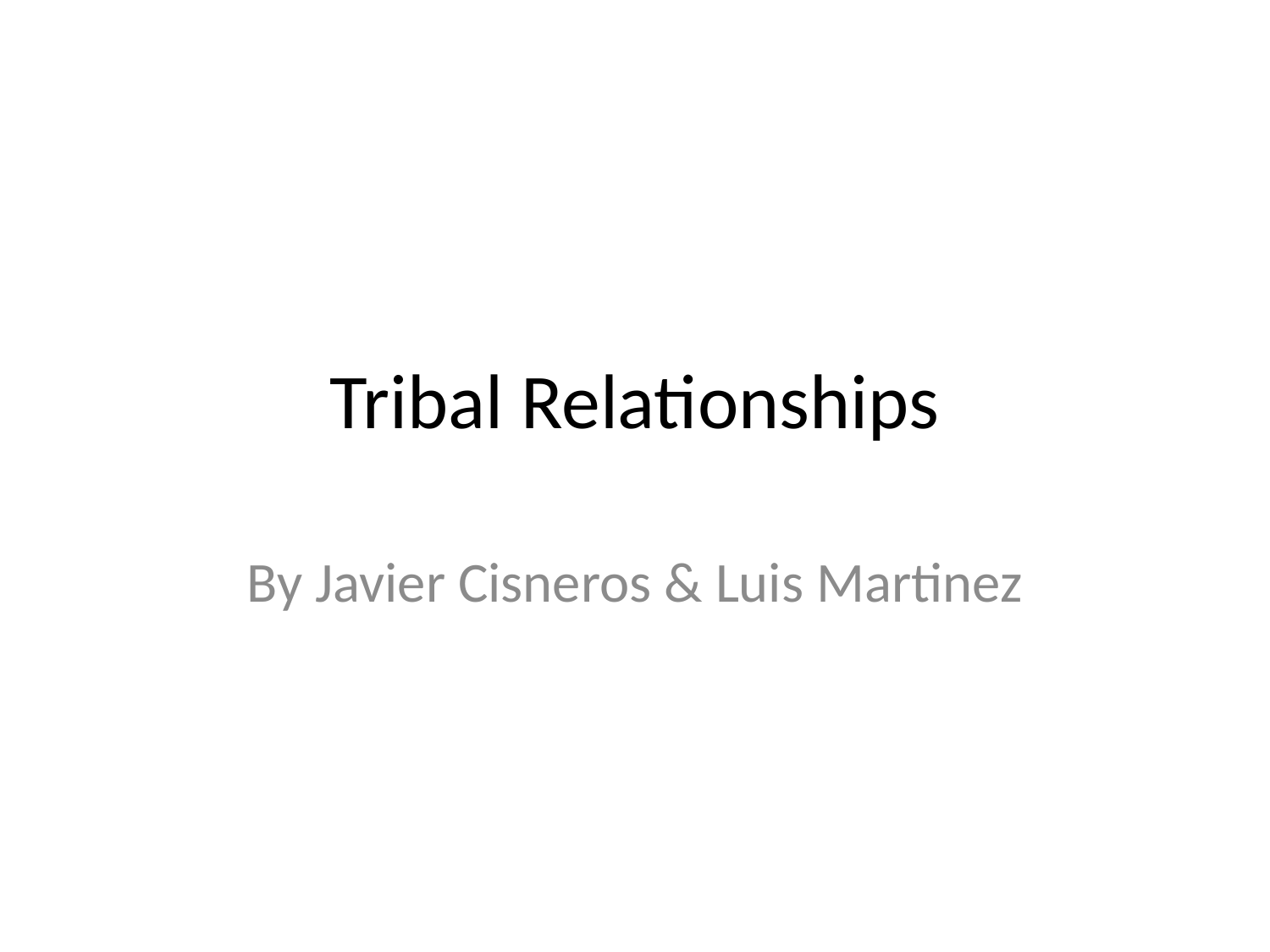

# Tribal Relationships
By Javier Cisneros & Luis Martinez